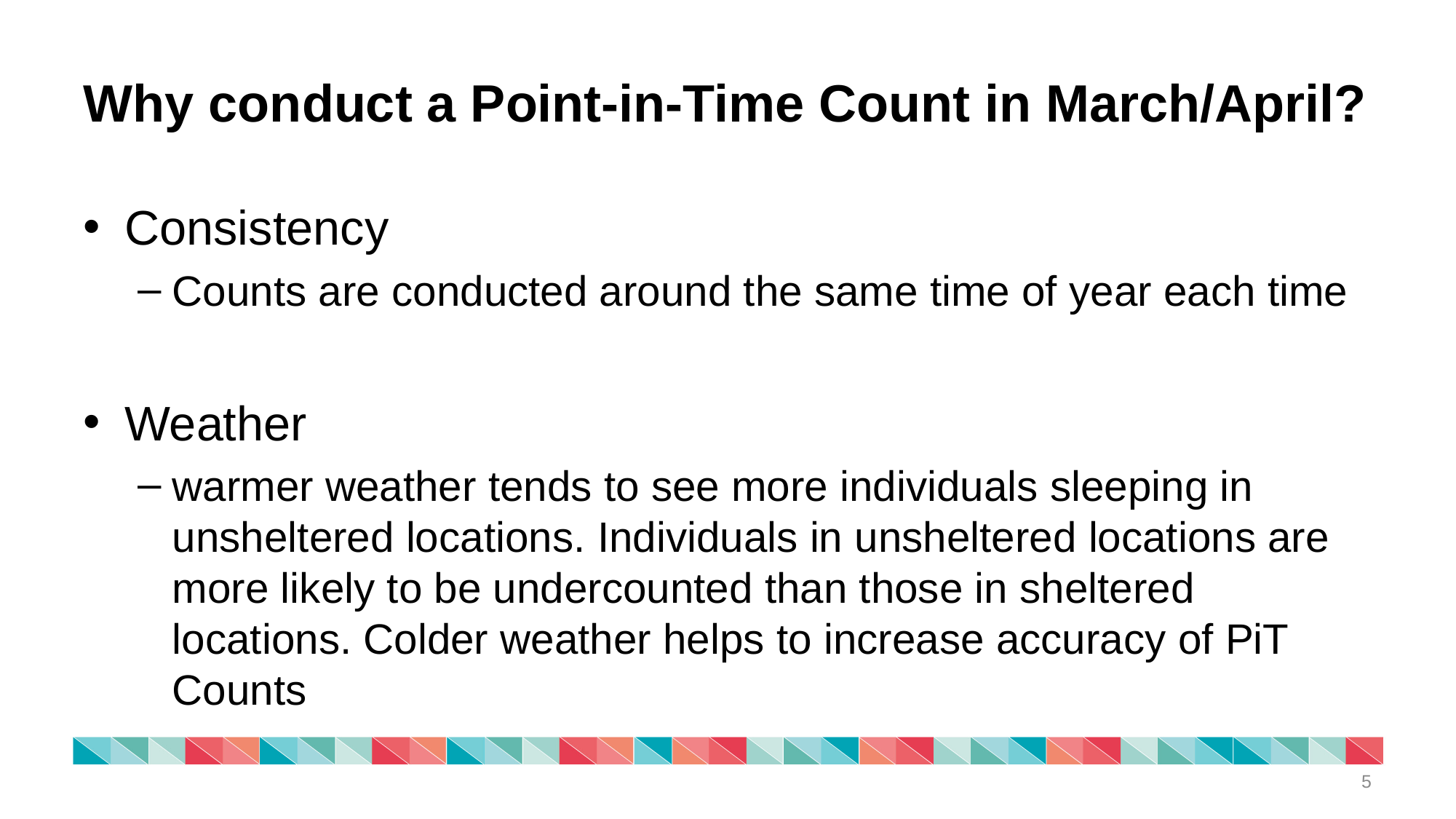

# Why conduct a Point-in-Time Count in March/April?
Consistency
Counts are conducted around the same time of year each time

Weather
warmer weather tends to see more individuals sleeping in unsheltered locations. Individuals in unsheltered locations are more likely to be undercounted than those in sheltered locations. Colder weather helps to increase accuracy of PiT Counts

5